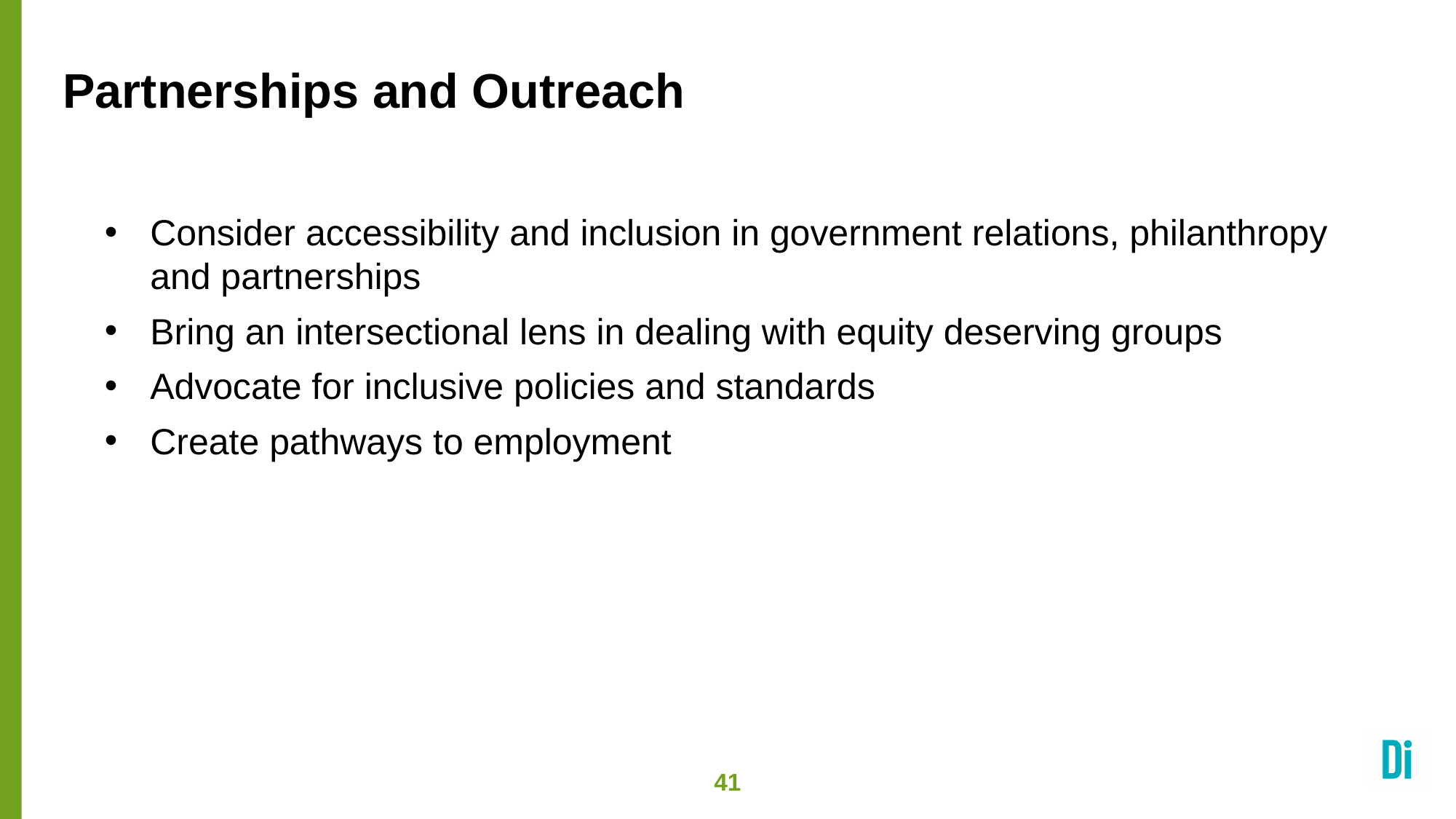

# Partnerships and Outreach

Consider accessibility and inclusion in government relations, philanthropy and partnerships
Bring an intersectional lens in dealing with equity deserving groups
Advocate for inclusive policies and standards
Create pathways to employment

41